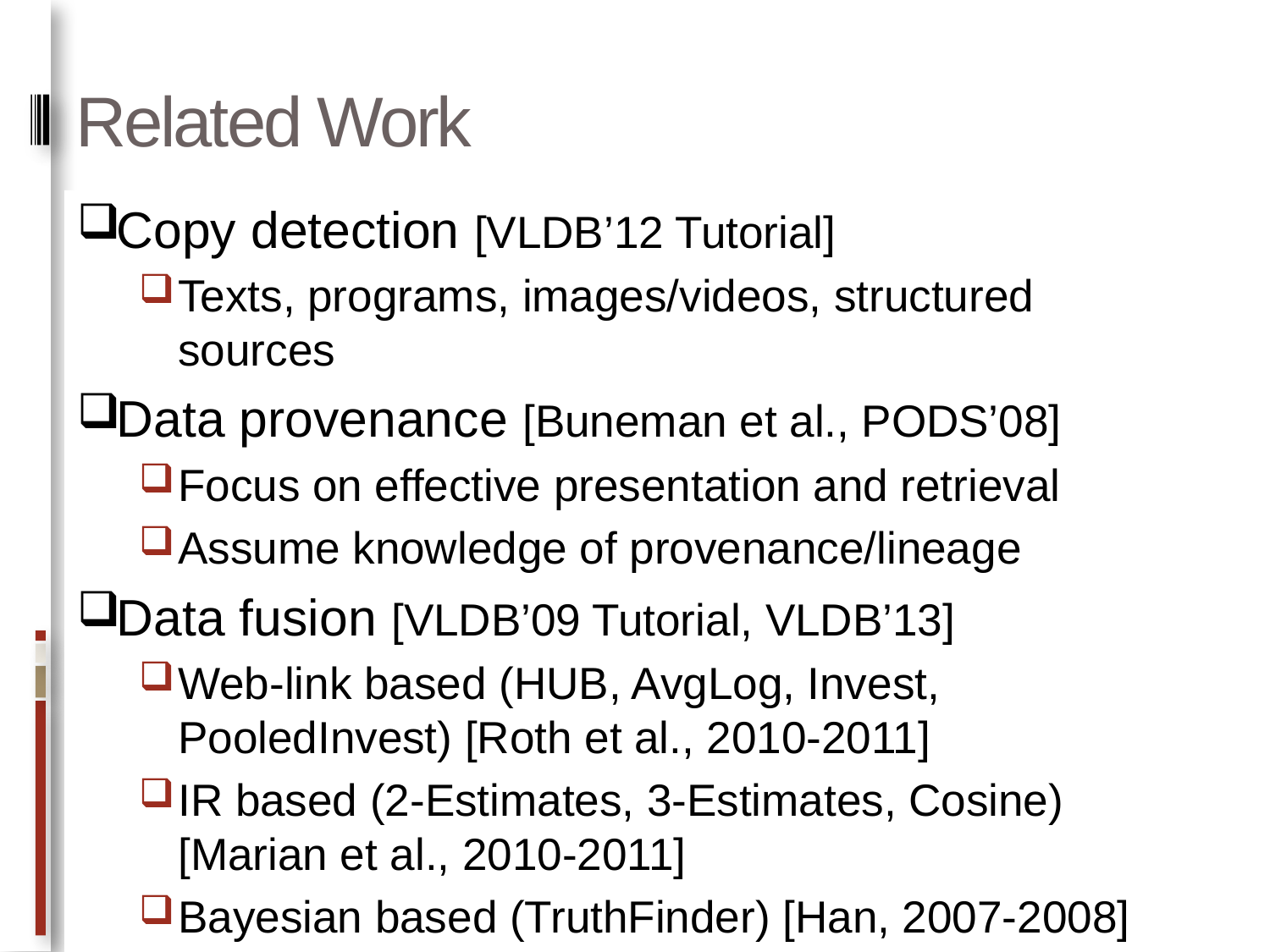

# Related Work
Copy detection [VLDB’12 Tutorial]
Texts, programs, images/videos, structured sources
Data provenance [Buneman et al., PODS’08]
Focus on effective presentation and retrieval
Assume knowledge of provenance/lineage
Data fusion [VLDB’09 Tutorial, VLDB’13]
Web-link based (HUB, AvgLog, Invest, PooledInvest) [Roth et al., 2010-2011]
IR based (2-Estimates, 3-Estimates, Cosine) [Marian et al., 2010-2011]
Bayesian based (TruthFinder) [Han, 2007-2008]